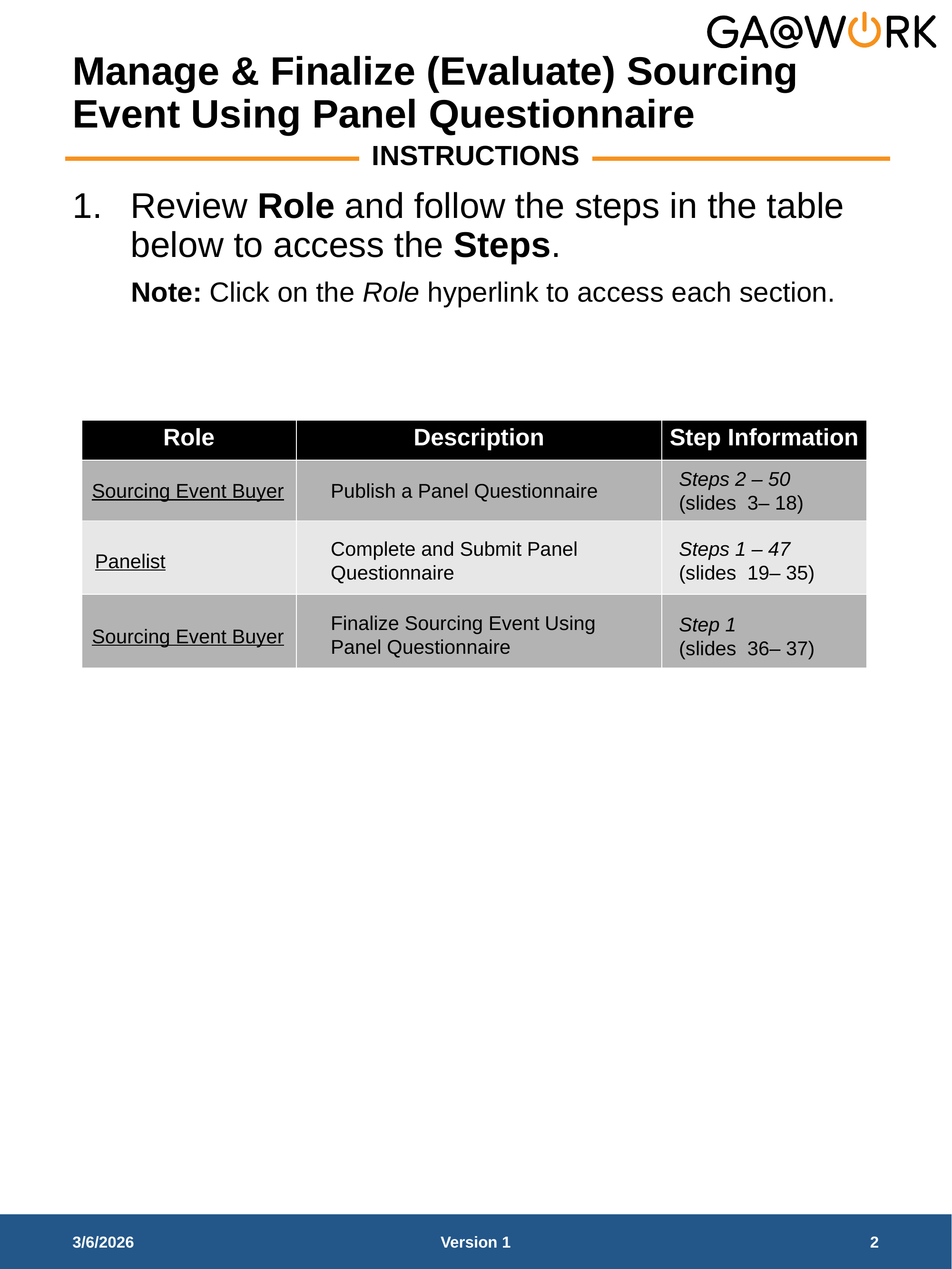

# Manage & Finalize (Evaluate) Sourcing Event Using Panel Questionnaire
INSTRUCTIONS
Review Role and follow the steps in the table below to access the Steps.
Note: Click on the Role hyperlink to access each section.

| Role | Description | Step Information |
| --- | --- | --- |
|  |  |  |
|  |  | ​ |
|  |  |  |
Steps 2 – 50
(slides  3– 18)
Publish a Panel Questionnaire
Sourcing Event Buyer
Complete and Submit Panel Questionnaire
Steps 1 – 47
(slides  19– 35)
Panelist
Finalize Sourcing Event Using Panel Questionnaire
Step 1
(slides  36– 37)
Sourcing Event Buyer
3/6/2026
Version 1
2